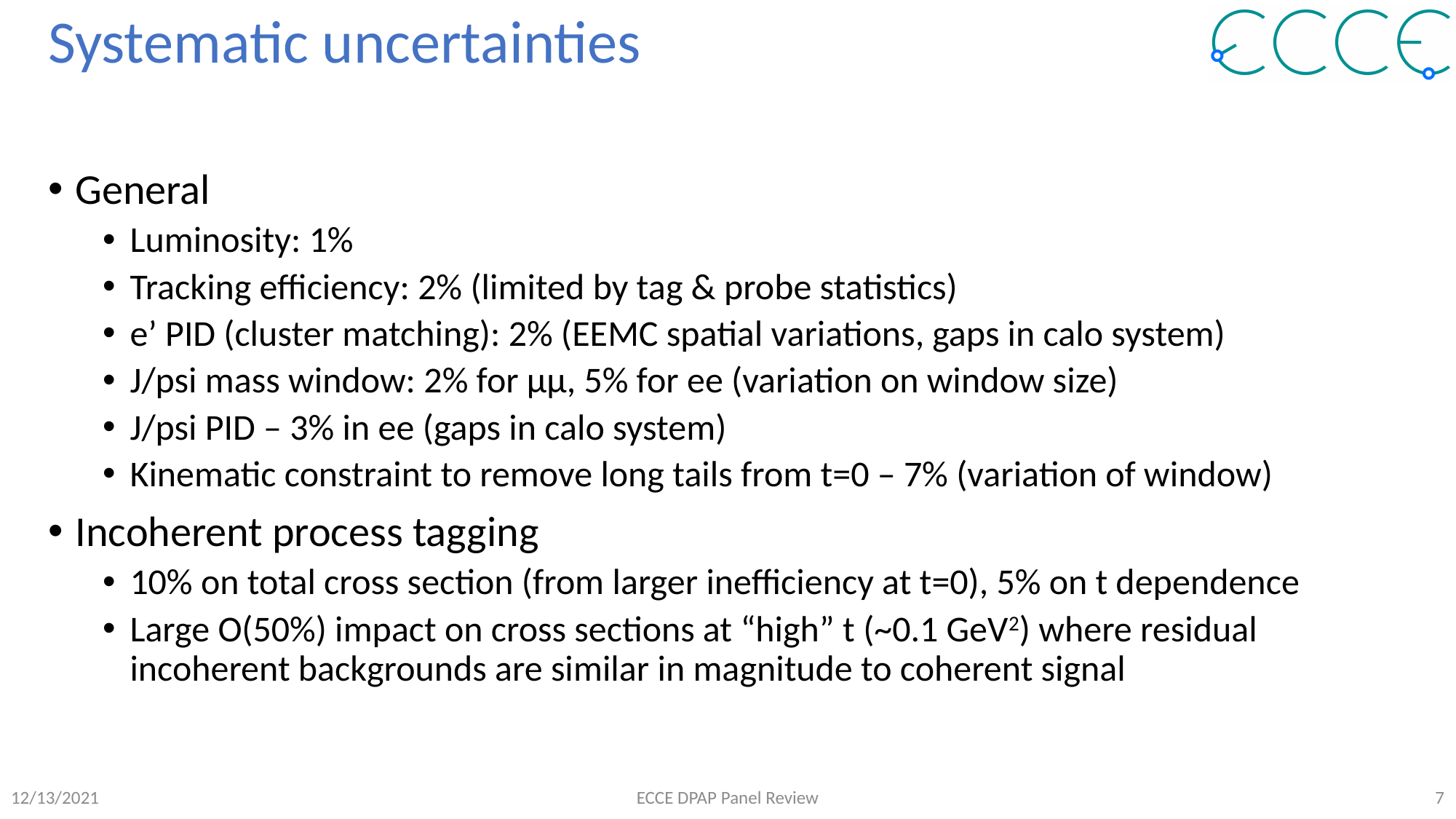

# Systematic uncertainties
General
Luminosity: 1%
Tracking efficiency: 2% (limited by tag & probe statistics)
e’ PID (cluster matching): 2% (EEMC spatial variations, gaps in calo system)
J/psi mass window: 2% for µµ, 5% for ee (variation on window size)
J/psi PID – 3% in ee (gaps in calo system)
Kinematic constraint to remove long tails from t=0 – 7% (variation of window)
Incoherent process tagging
10% on total cross section (from larger inefficiency at t=0), 5% on t dependence
Large O(50%) impact on cross sections at “high” t (~0.1 GeV2) where residual incoherent backgrounds are similar in magnitude to coherent signal
ECCE DPAP Panel Review
12/13/2021
7